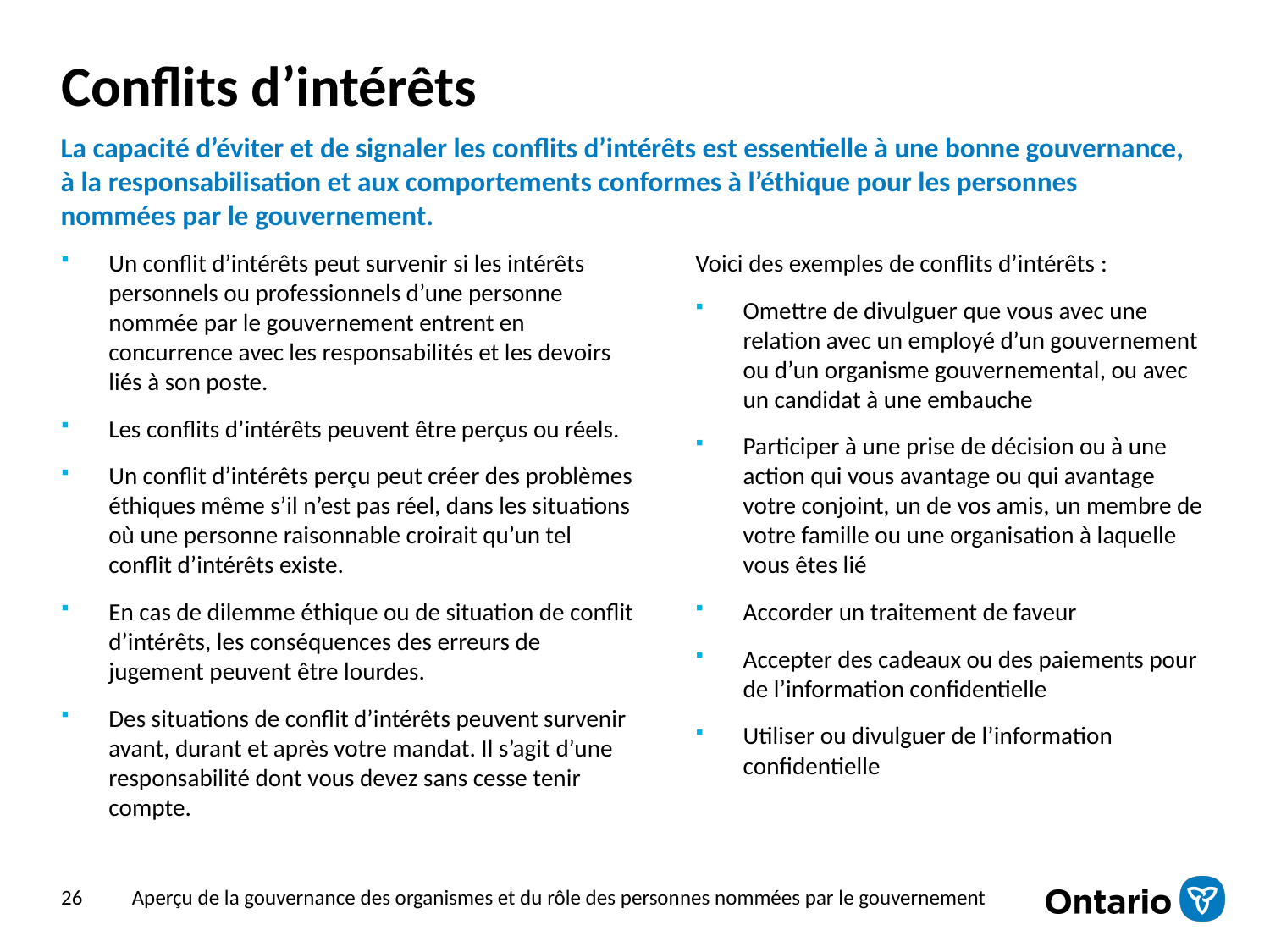

# Conflits d’intérêts
La capacité d’éviter et de signaler les conflits d’intérêts est essentielle à une bonne gouvernance, à la responsabilisation et aux comportements conformes à l’éthique pour les personnes nommées par le gouvernement.
Un conflit d’intérêts peut survenir si les intérêts personnels ou professionnels d’une personne nommée par le gouvernement entrent en concurrence avec les responsabilités et les devoirs liés à son poste.
Les conflits d’intérêts peuvent être perçus ou réels.
Un conflit d’intérêts perçu peut créer des problèmes éthiques même s’il n’est pas réel, dans les situations où une personne raisonnable croirait qu’un tel conflit d’intérêts existe.
En cas de dilemme éthique ou de situation de conflit d’intérêts, les conséquences des erreurs de jugement peuvent être lourdes.
Des situations de conflit d’intérêts peuvent survenir avant, durant et après votre mandat. Il s’agit d’une responsabilité dont vous devez sans cesse tenir compte.
Voici des exemples de conflits d’intérêts :
Omettre de divulguer que vous avec une relation avec un employé d’un gouvernement ou d’un organisme gouvernemental, ou avec un candidat à une embauche
Participer à une prise de décision ou à une action qui vous avantage ou qui avantage votre conjoint, un de vos amis, un membre de votre famille ou une organisation à laquelle vous êtes lié
Accorder un traitement de faveur
Accepter des cadeaux ou des paiements pour de l’information confidentielle
Utiliser ou divulguer de l’information confidentielle
26
Aperçu de la gouvernance des organismes et du rôle des personnes nommées par le gouvernement